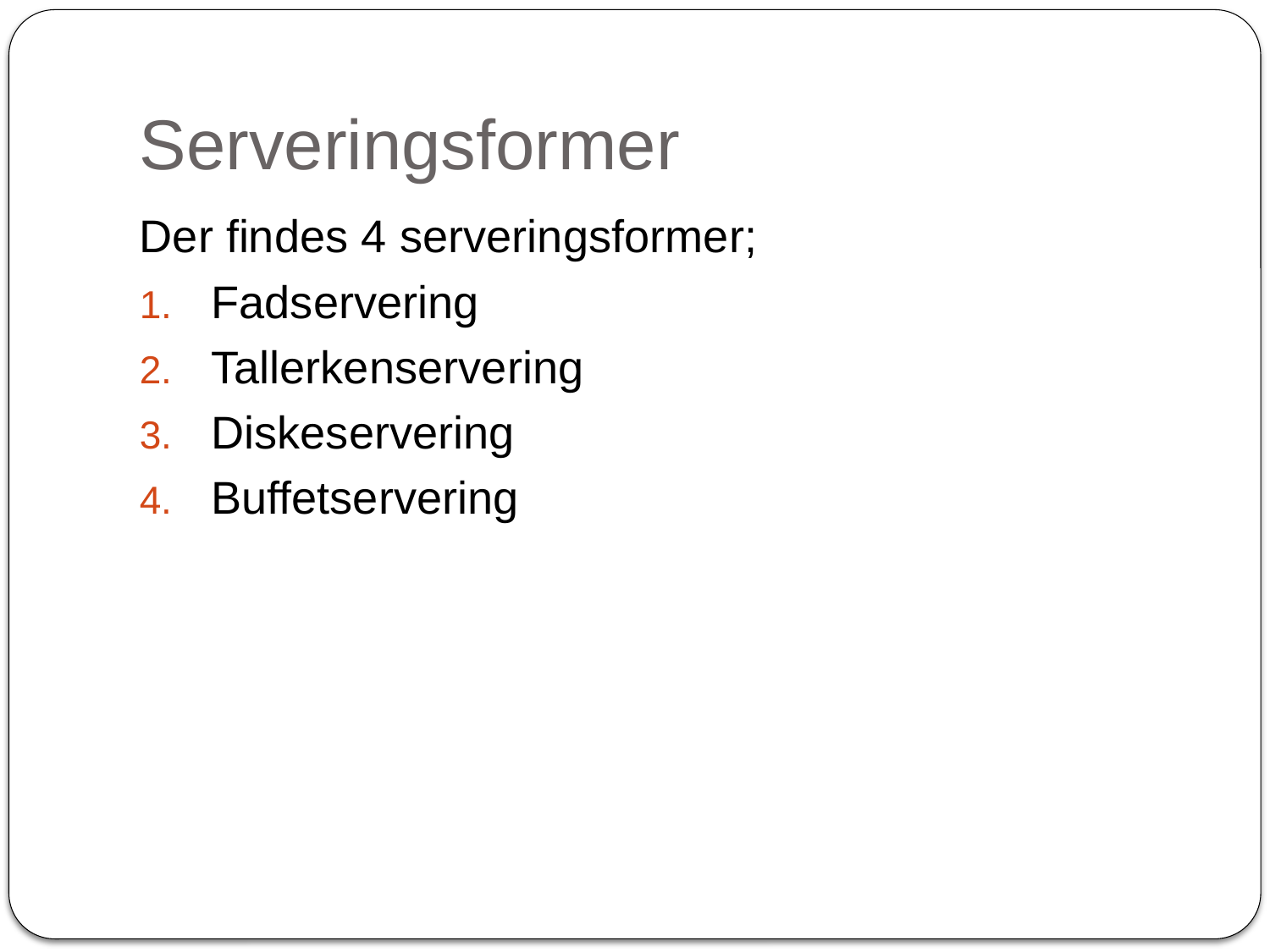

# Serveringsformer
Der findes 4 serveringsformer;
Fadservering
Tallerkenservering
Diskeservering
Buffetservering